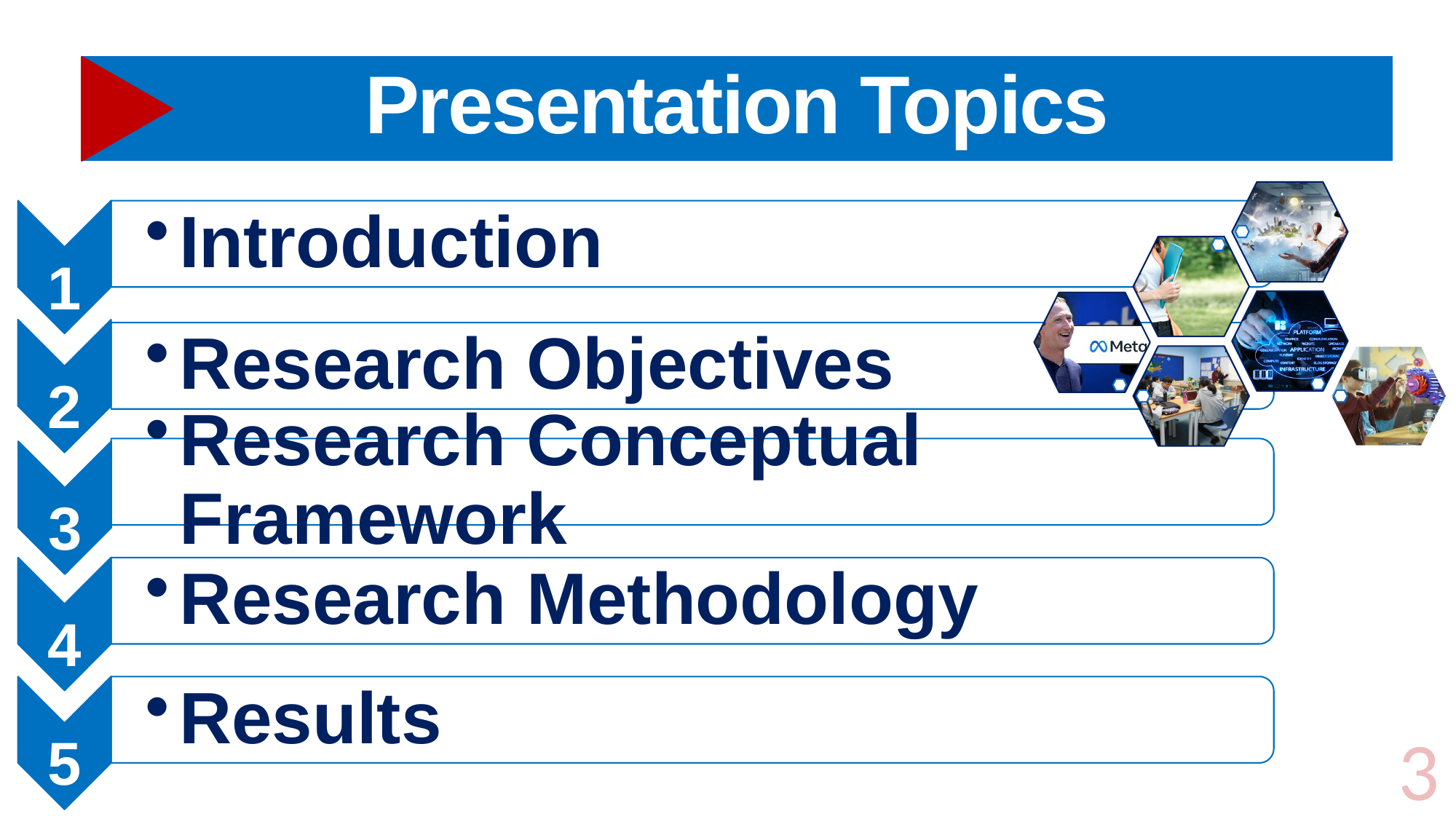

# Presentation Topics

1
Introduction
2
Research Objectives
Research Conceptual Framework
3
4
Research Methodology
3
5
Results